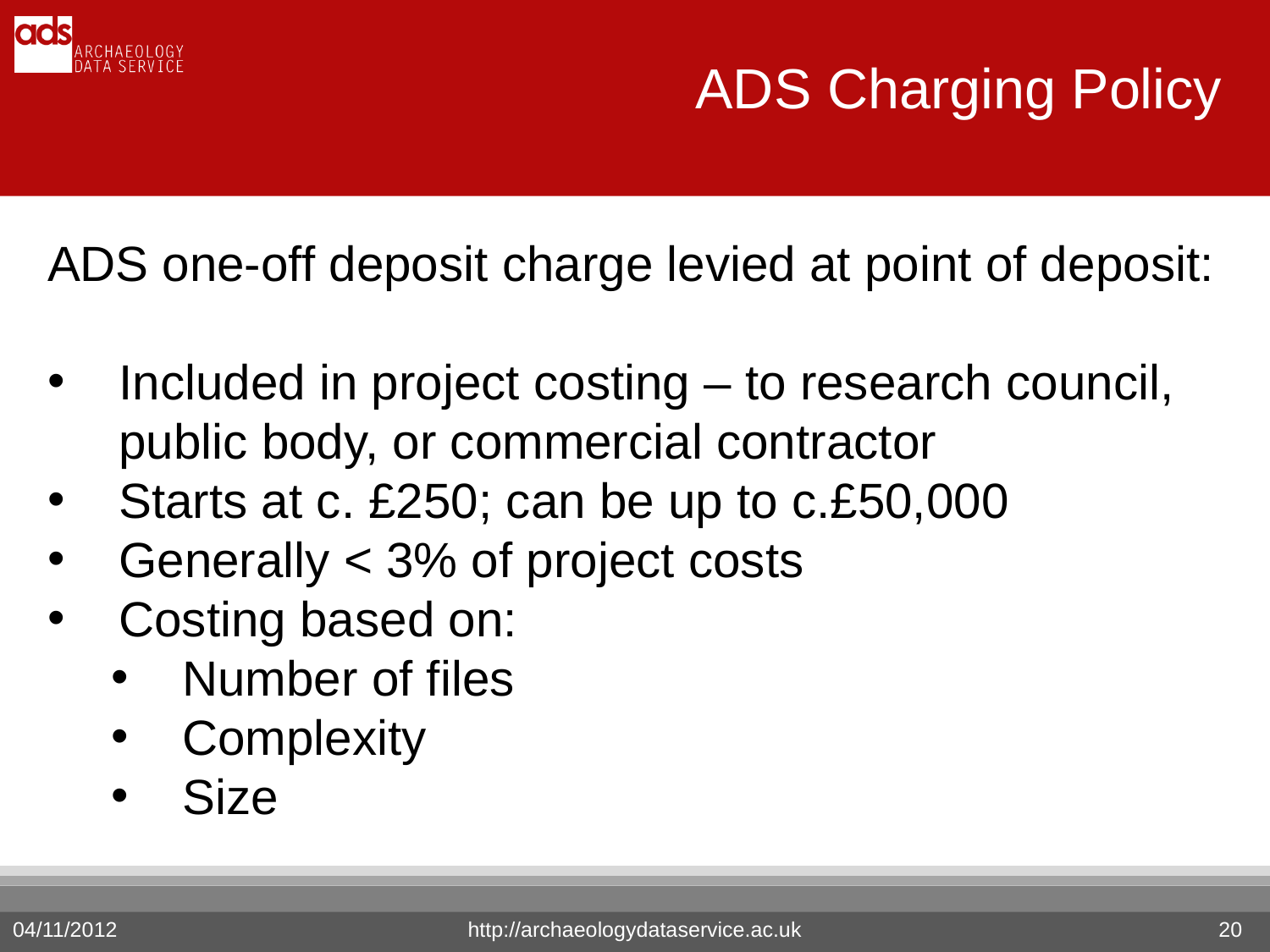

ADS Charging Policy
ADS one-off deposit charge levied at point of deposit:

Included in project costing – to research council, public body, or commercial contractor
Starts at c. £250; can be up to c.£50,000
Generally < 3% of project costs
Costing based on:
Number of files
Complexity
Size

http://archaeologydataservice.ac.uk